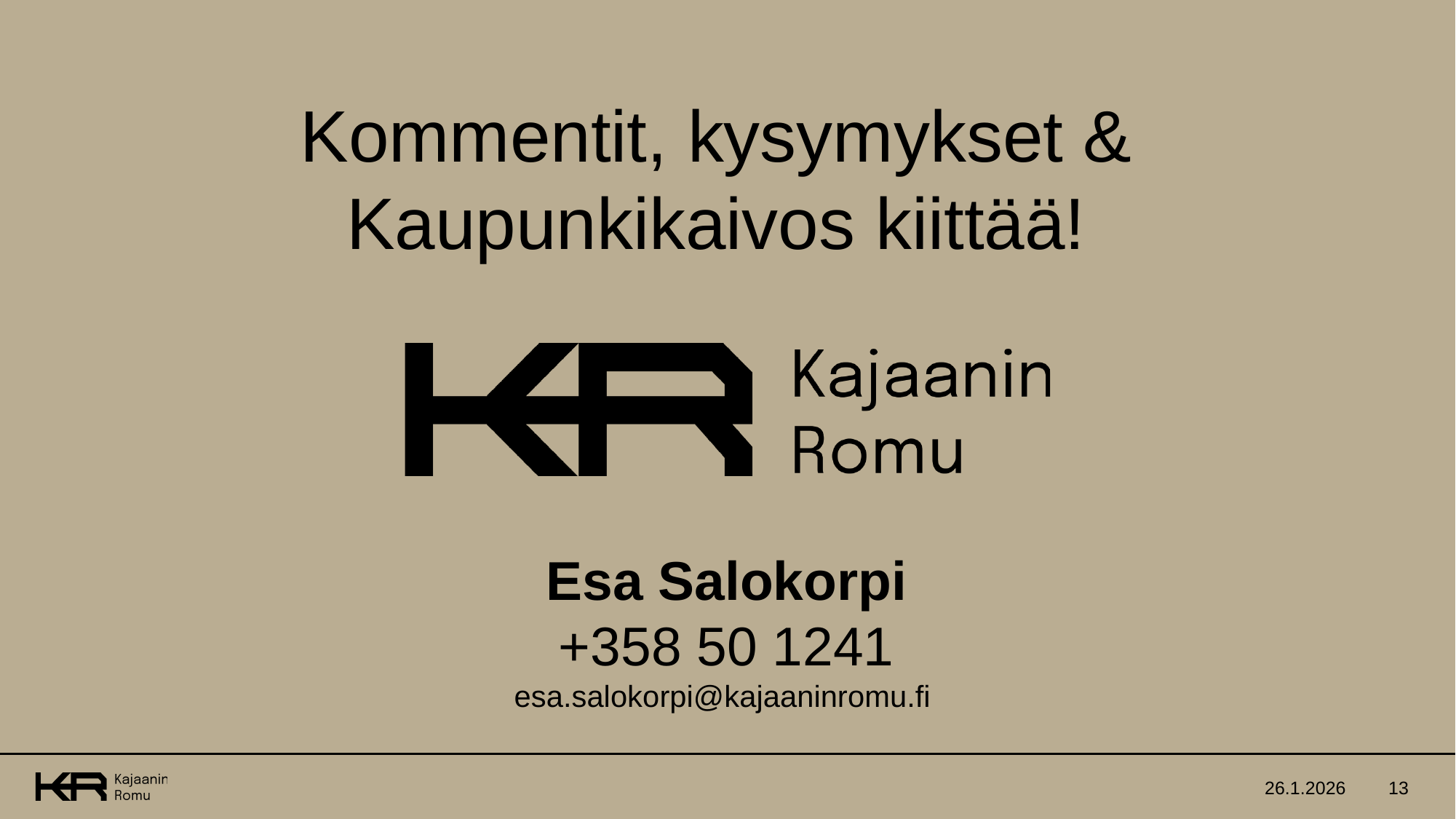

Kommentit, kysymykset & Kaupunkikaivos kiittää!
Esa Salokorpi
+358 50 1241
esa.salokorpi@kajaaninromu.fi
26.1.2026
13